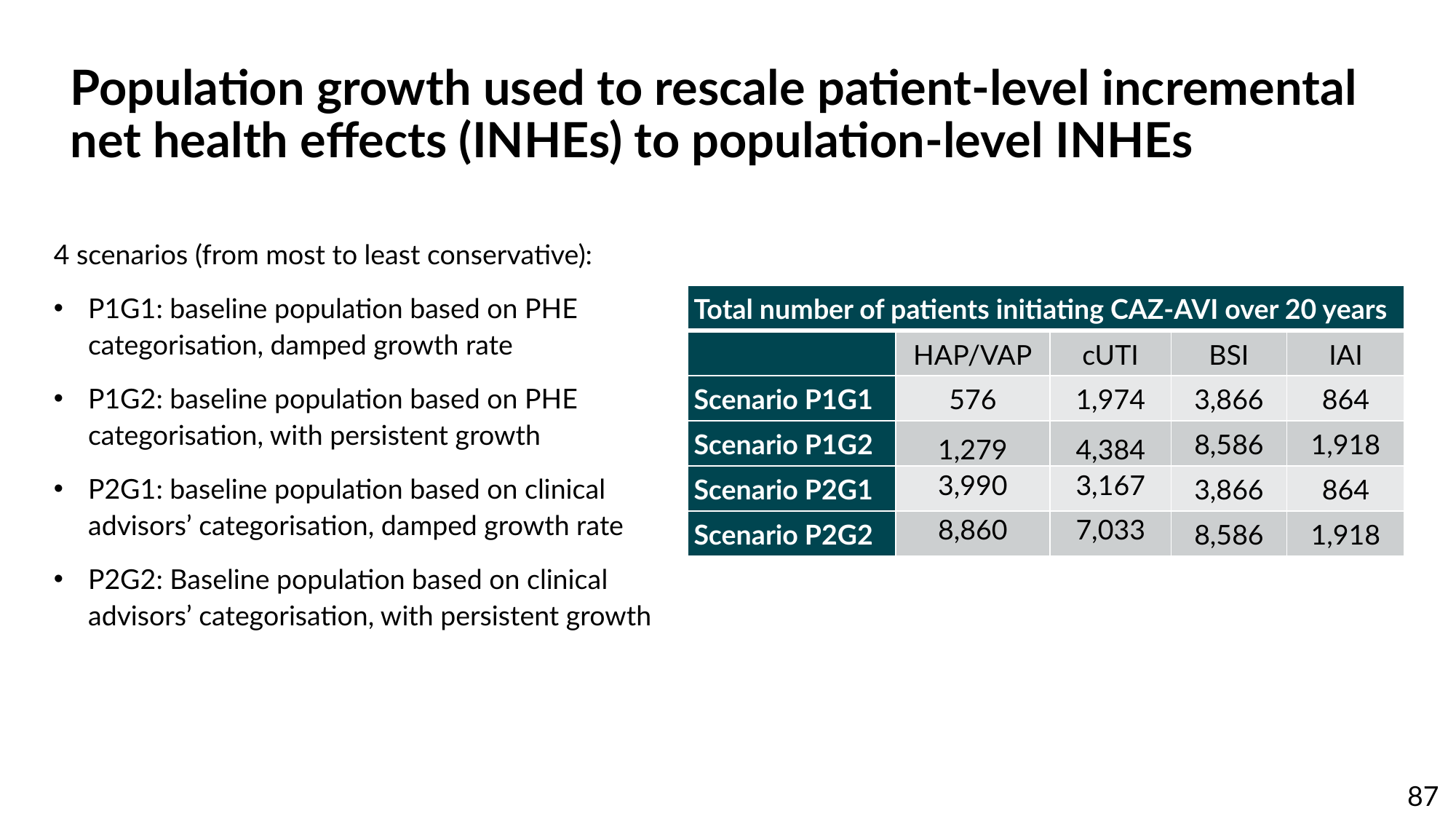

# Population growth used to rescale patient-level incremental net health effects (INHEs) to population-level INHEs
4 scenarios (from most to least conservative):
P1G1: baseline population based on PHE categorisation, damped growth rate
P1G2: baseline population based on PHE categorisation, with persistent growth
P2G1: baseline population based on clinical advisors’ categorisation, damped growth rate
P2G2: Baseline population based on clinical advisors’ categorisation, with persistent growth
| Total number of patients initiating CAZ-AVI over 20 years |  |  |  |  |
| --- | --- | --- | --- | --- |
|  | HAP/VAP | cUTI | BSI | IAI |
| Scenario P1G1 | 576 | 1,974 | 3,866 | 864 |
| Scenario P1G2 | 1,279 | 4,384 | 8,586 | 1,918 |
| Scenario P2G1 | 3,990 | 3,167 | 3,866 | 864 |
| Scenario P2G2 | 8,860 | 7,033 | 8,586 | 1,918 |